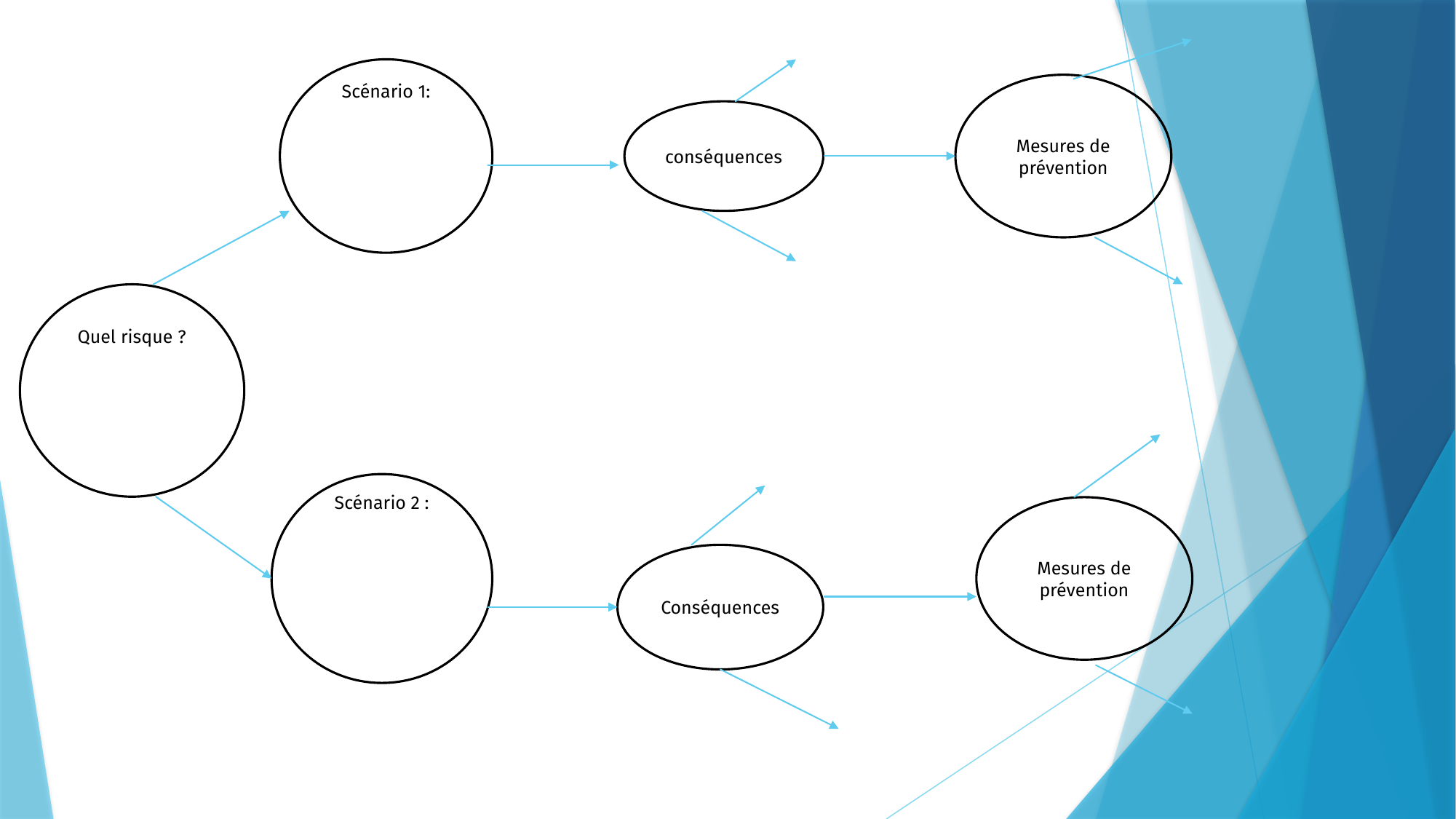

Scénario 1:

Mesures de prévention
conséquences
Quel risque ?

Scénario 2 :

Mesures de prévention
Conséquences